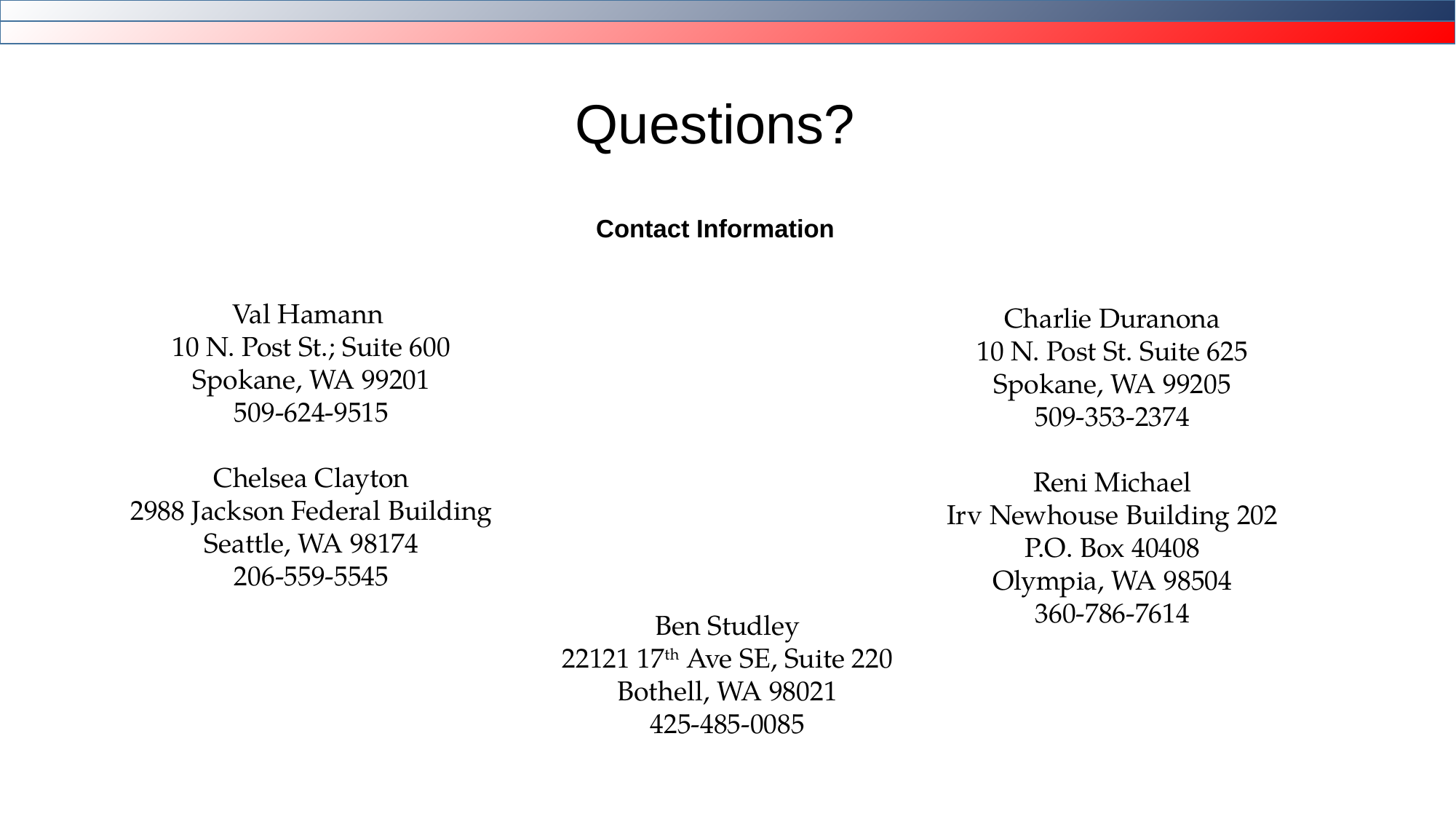

# Questions? Contact Information

Val Hamann
10 N. Post St.; Suite 600
Spokane, WA 99201
509-624-9515

Chelsea Clayton
2988 Jackson Federal Building
Seattle, WA 98174
206-559-5545

Charlie Duranona
10 N. Post St. Suite 625
Spokane, WA 99205
509-353-2374

Reni Michael
Irv Newhouse Building 202
P.O. Box 40408
Olympia, WA 98504
360-786-7614

Ben Studley
22121 17th Ave SE, Suite 220
Bothell, WA 98021
425-485-0085